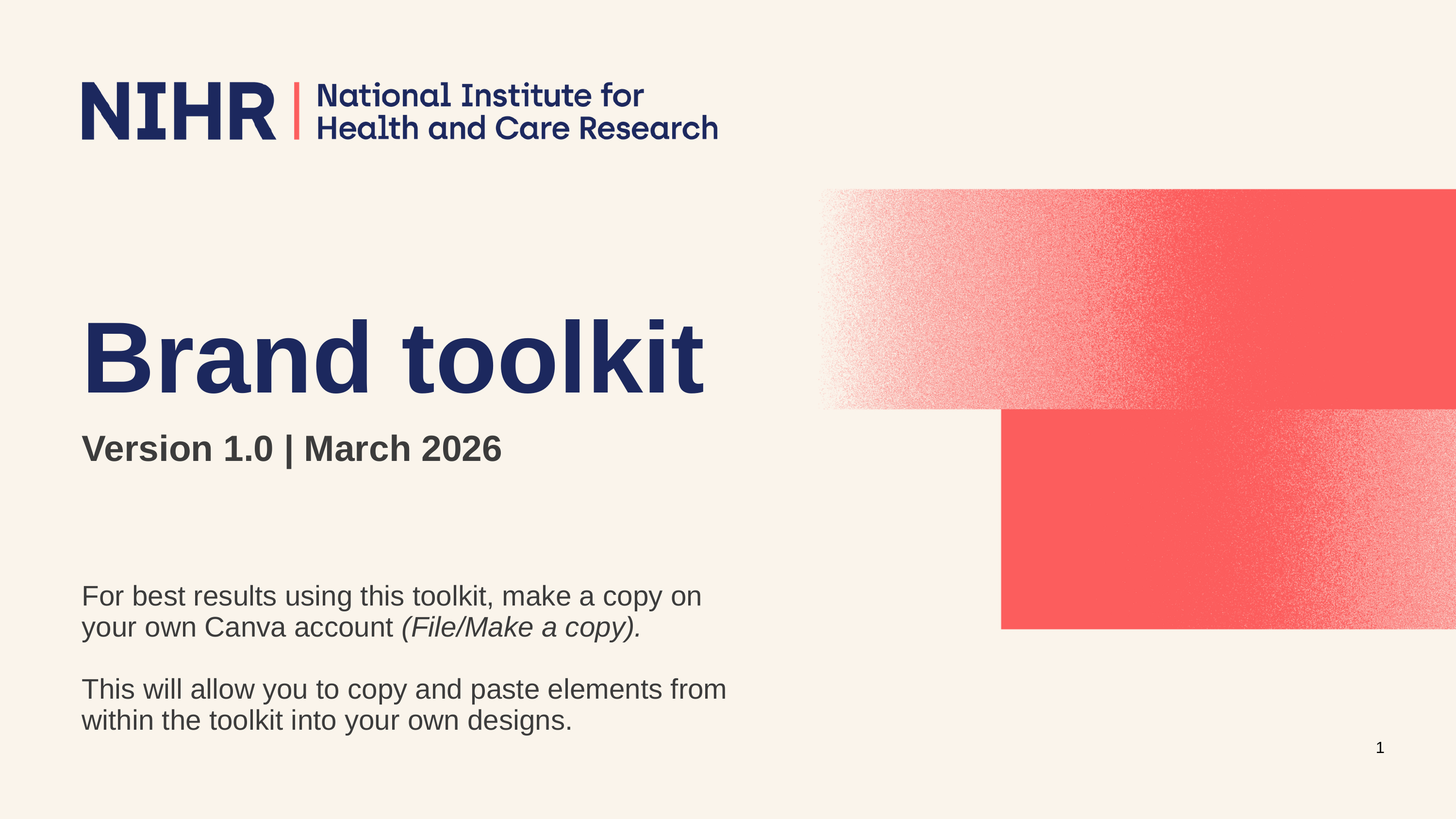

Brand toolkit
Version 1.0 | March 2026
For best results using this toolkit, make a copy on your own Canva account (File/Make a copy).

This will allow you to copy and paste elements from within the toolkit into your own designs.
1